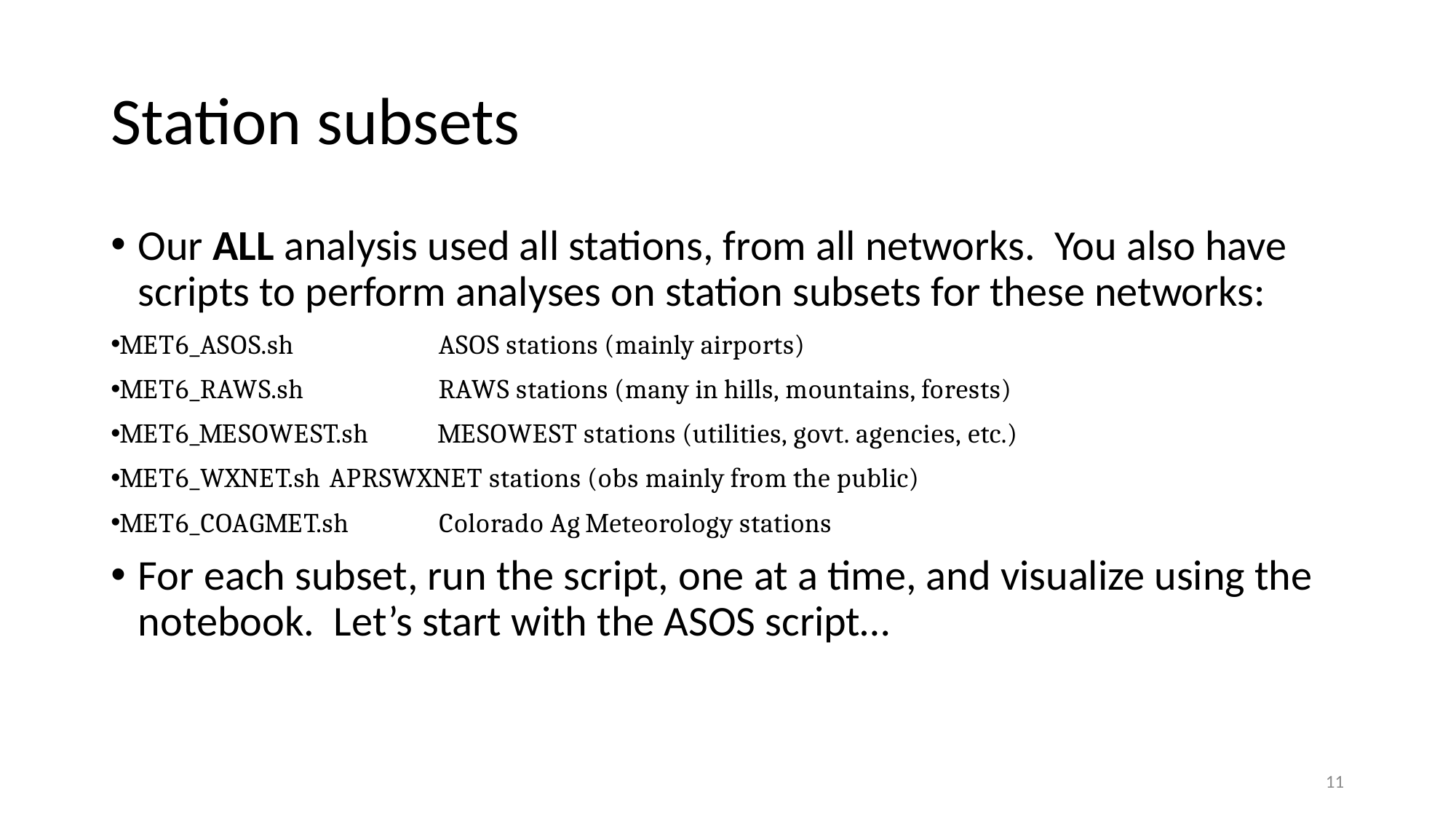

# Station subsets
Our ALL analysis used all stations, from all networks.  You also have scripts to perform analyses on station subsets for these networks:
MET6_ASOS.sh		ASOS stations (mainly airports)
MET6_RAWS.sh		RAWS stations (many in hills, mountains, forests)
MET6_MESOWEST.sh	MESOWEST stations (utilities, govt. agencies, etc.)
MET6_WXNET.sh	APRSWXNET stations (obs mainly from the public)
MET6_COAGMET.sh	Colorado Ag Meteorology stations
For each subset, run the script, one at a time, and visualize using the notebook.  Let’s start with the ASOS script…
11